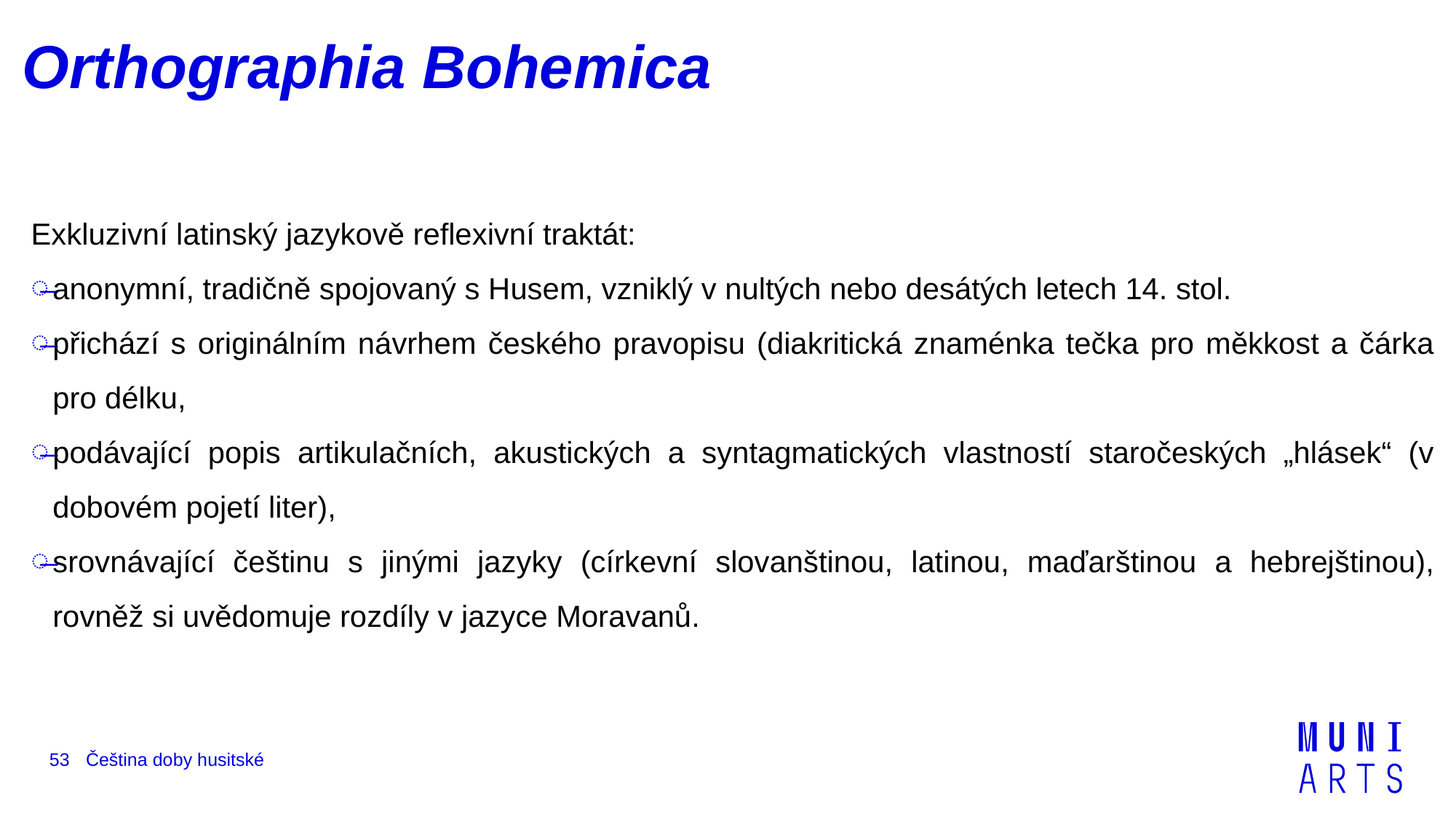

# Orthographia Bohemica
Exkluzivní latinský jazykově reflexivní traktát:
anonymní, tradičně spojovaný s Husem, vzniklý v nultých nebo desátých letech 14. stol.
přichází s originálním návrhem českého pravopisu (diakritická znaménka tečka pro měkkost a čárka pro délku,
podávající popis artikulačních, akustických a syntagmatických vlastností staročeských „hlásek“ (v dobovém pojetí liter),
srovnávající češtinu s jinými jazyky (církevní slovanštinou, latinou, maďarštinou a hebrejštinou), rovněž si uvědomuje rozdíly v jazyce Moravanů.
53
Čeština doby husitské